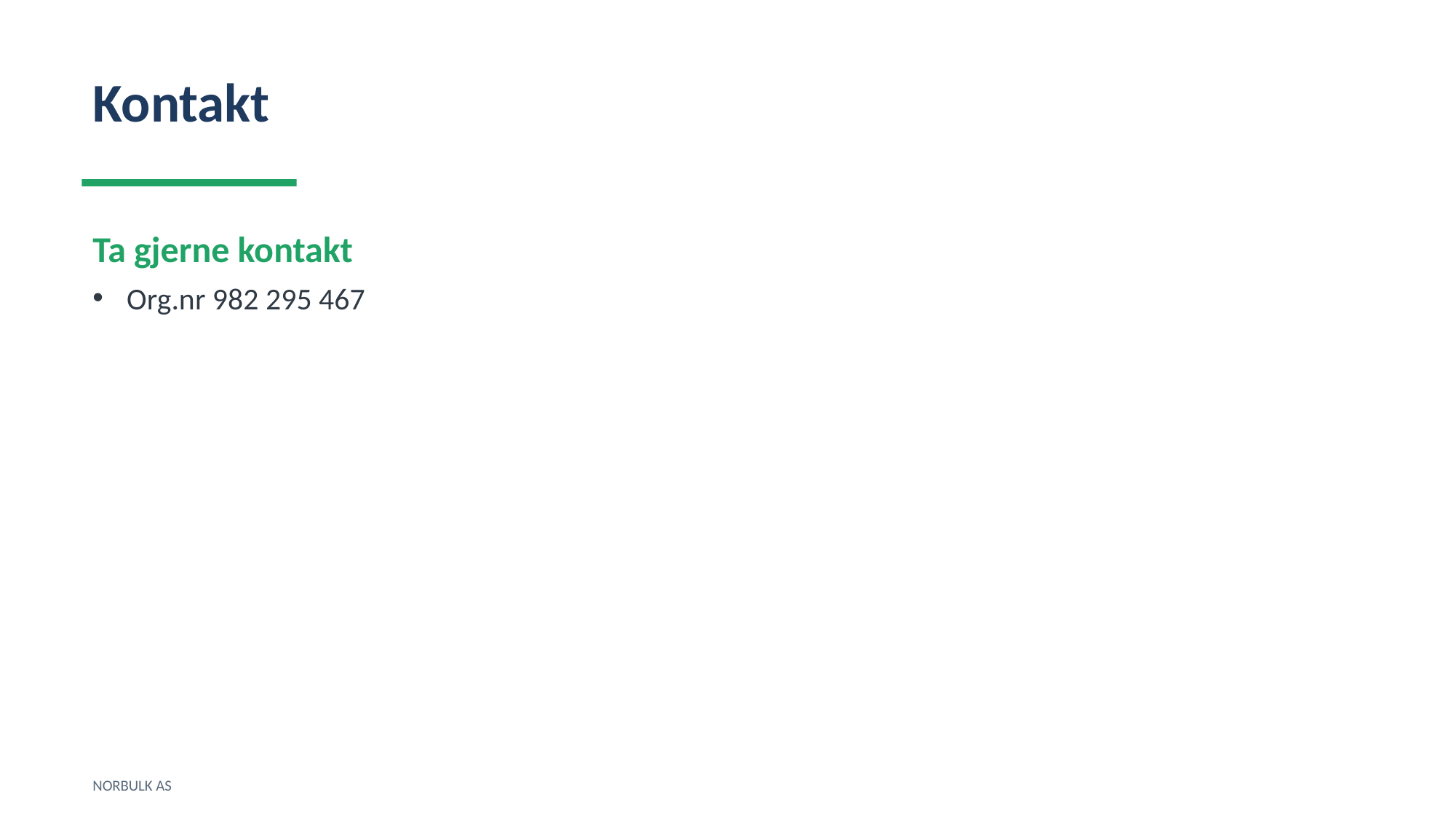

Kontakt

Ta gjerne kontakt
Org.nr 982 295 467
NORBULK AS